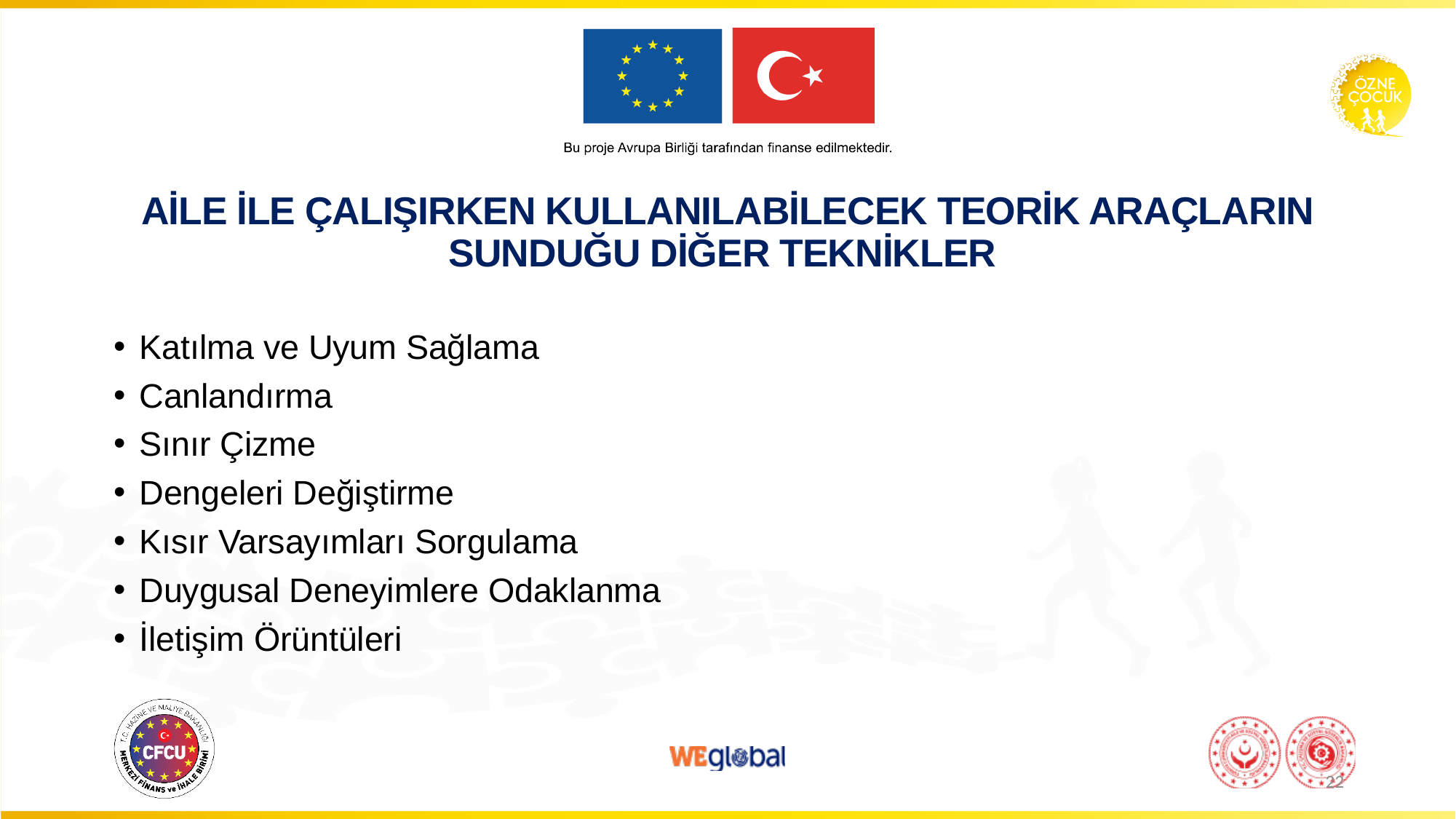

# AİLE İLE ÇALIŞIRKEN KULLANILABİLECEK TEORİK ARAÇLARIN SUNDUĞU DİĞER TEKNİKLER
Katılma ve Uyum Sağlama
Canlandırma
Sınır Çizme
Dengeleri Değiştirme
Kısır Varsayımları Sorgulama
Duygusal Deneyimlere Odaklanma
İletişim Örüntüleri

22